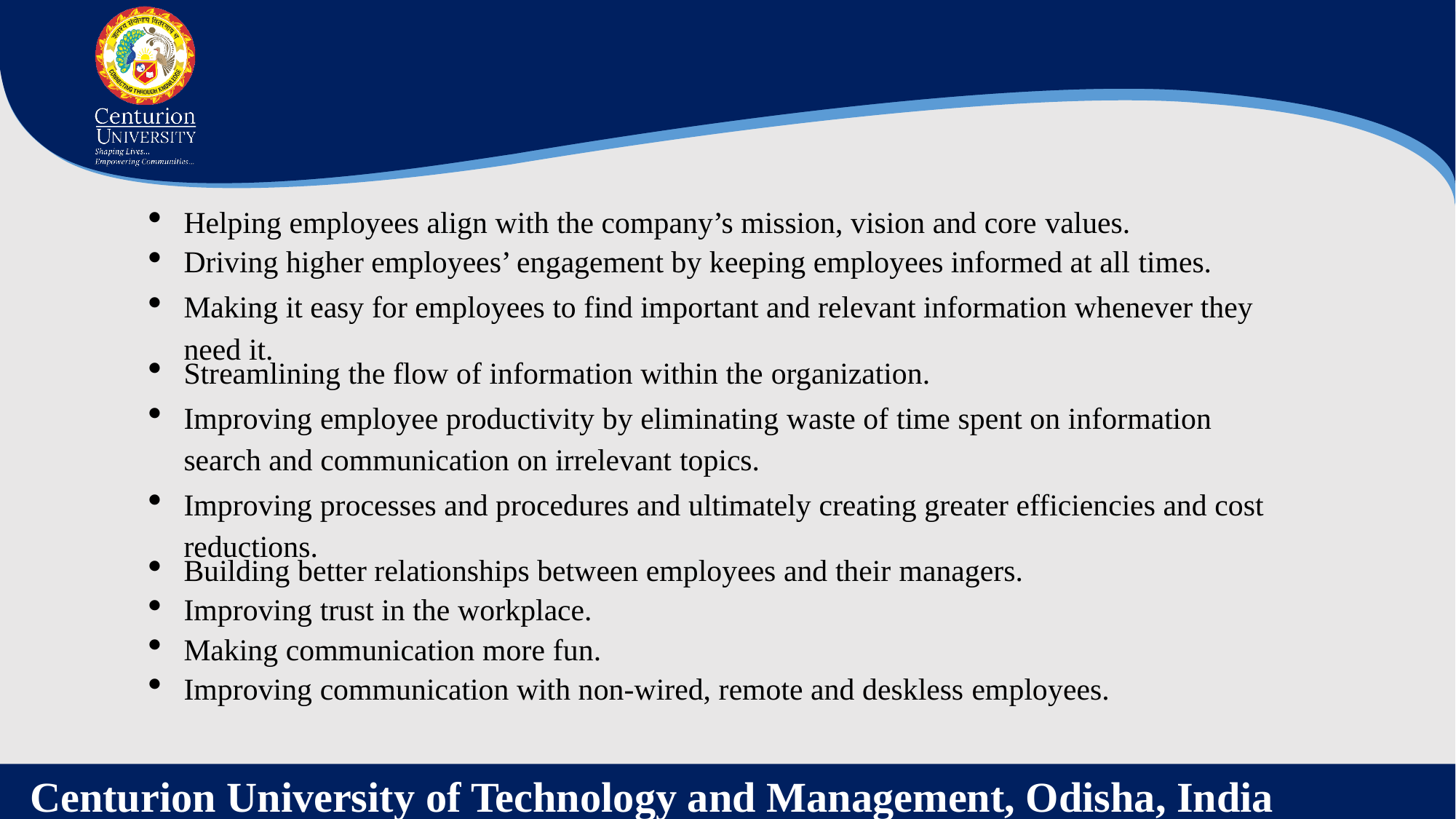

Helping employees align with the company’s mission, vision and core values.
Driving higher employees’ engagement by keeping employees informed at all times.
Making it easy for employees to find important and relevant information whenever they need it.
Streamlining the flow of information within the organization.
Improving employee productivity by eliminating waste of time spent on information search and communication on irrelevant topics.
Improving processes and procedures and ultimately creating greater efficiencies and cost reductions.
Building better relationships between employees and their managers.
Improving trust in the workplace.
Making communication more fun.
Improving communication with non-wired, remote and deskless employees.